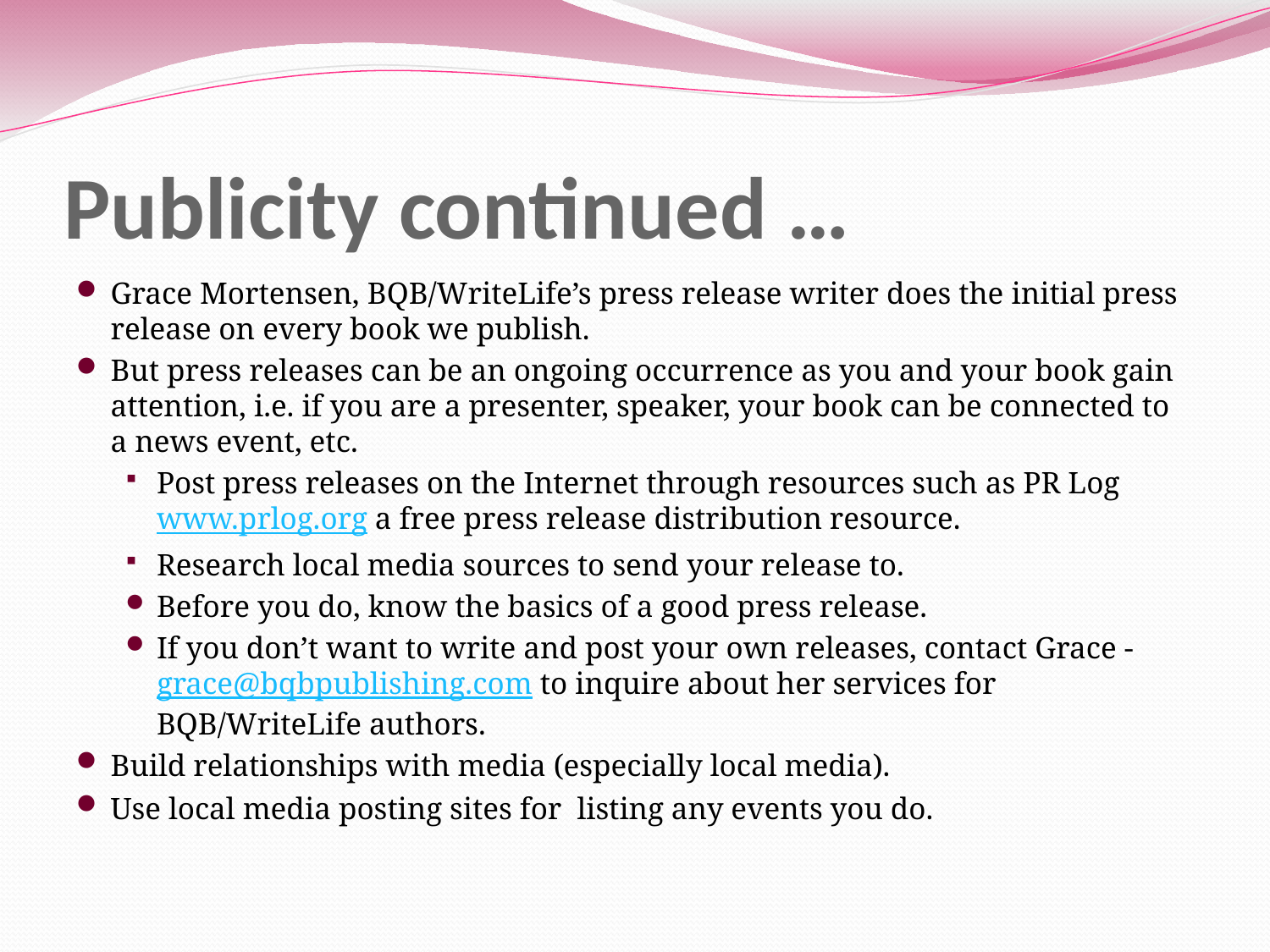

# Publicity continued …
Grace Mortensen, BQB/WriteLife’s press release writer does the initial press release on every book we publish.
But press releases can be an ongoing occurrence as you and your book gain attention, i.e. if you are a presenter, speaker, your book can be connected to a news event, etc.
Post press releases on the Internet through resources such as PR Log www.prlog.org a free press release distribution resource.
Research local media sources to send your release to.
Before you do, know the basics of a good press release.
If you don’t want to write and post your own releases, contact Grace - grace@bqbpublishing.com to inquire about her services for BQB/WriteLife authors.
Build relationships with media (especially local media).
Use local media posting sites for  listing any events you do.